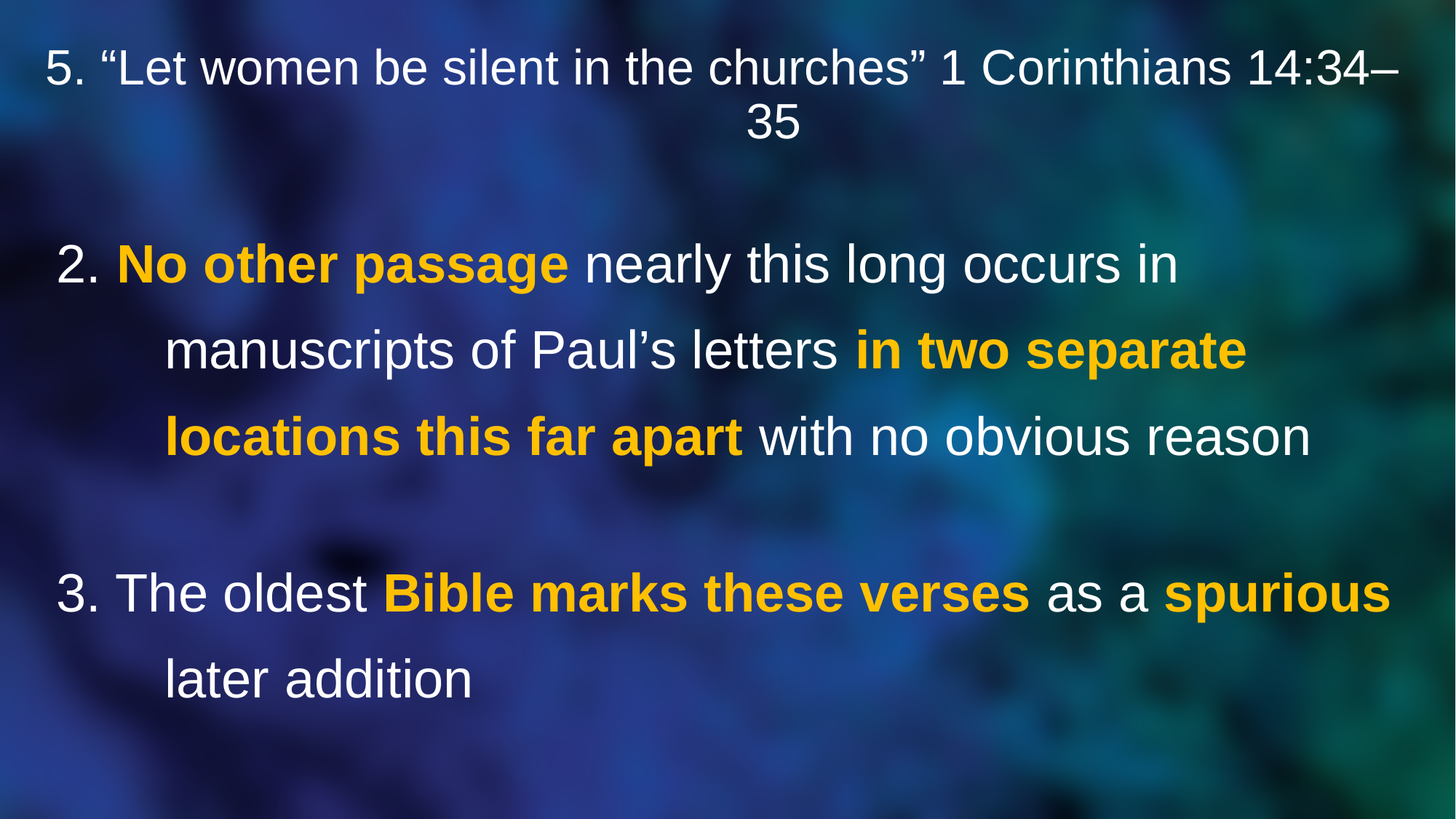

# 5. “Let women be silent in the churches” 1 Corinthians 14:34–35

2. No other passage nearly this long occurs in
 	manuscripts of Paul’s letters in two separate
 	locations this far apart with no obvious reason

3. The oldest Bible marks these verses as a spurious
 	later addition